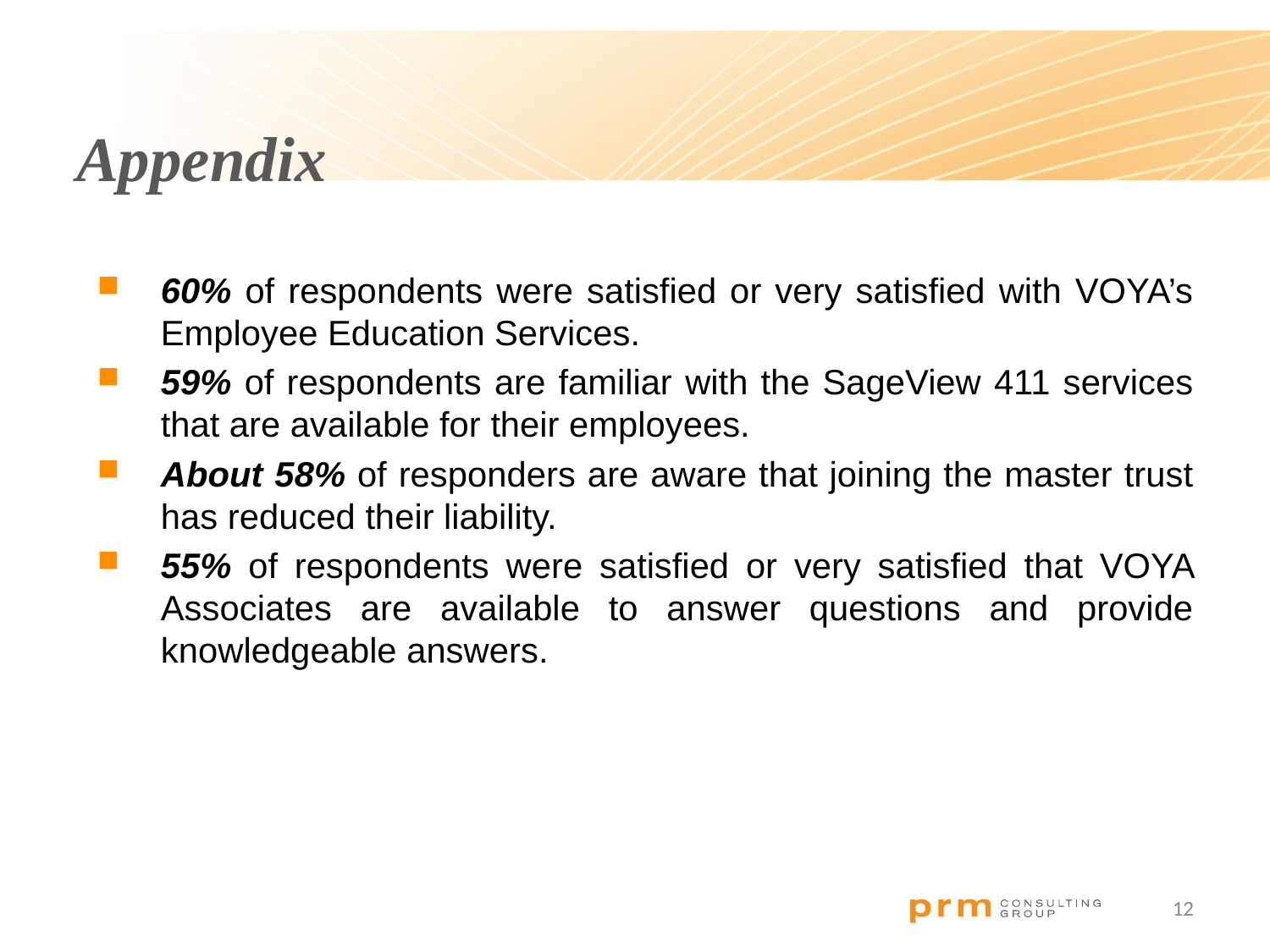

Appendix

60% of respondents were satisfied or very satisfied with VOYA’s Employee Education Services.
59% of respondents are familiar with the SageView 411 services that are available for their employees.
About 58% of responders are aware that joining the master trust has reduced their liability.
55% of respondents were satisfied or very satisfied that VOYA Associates are available to answer questions and provide knowledgeable answers.

12